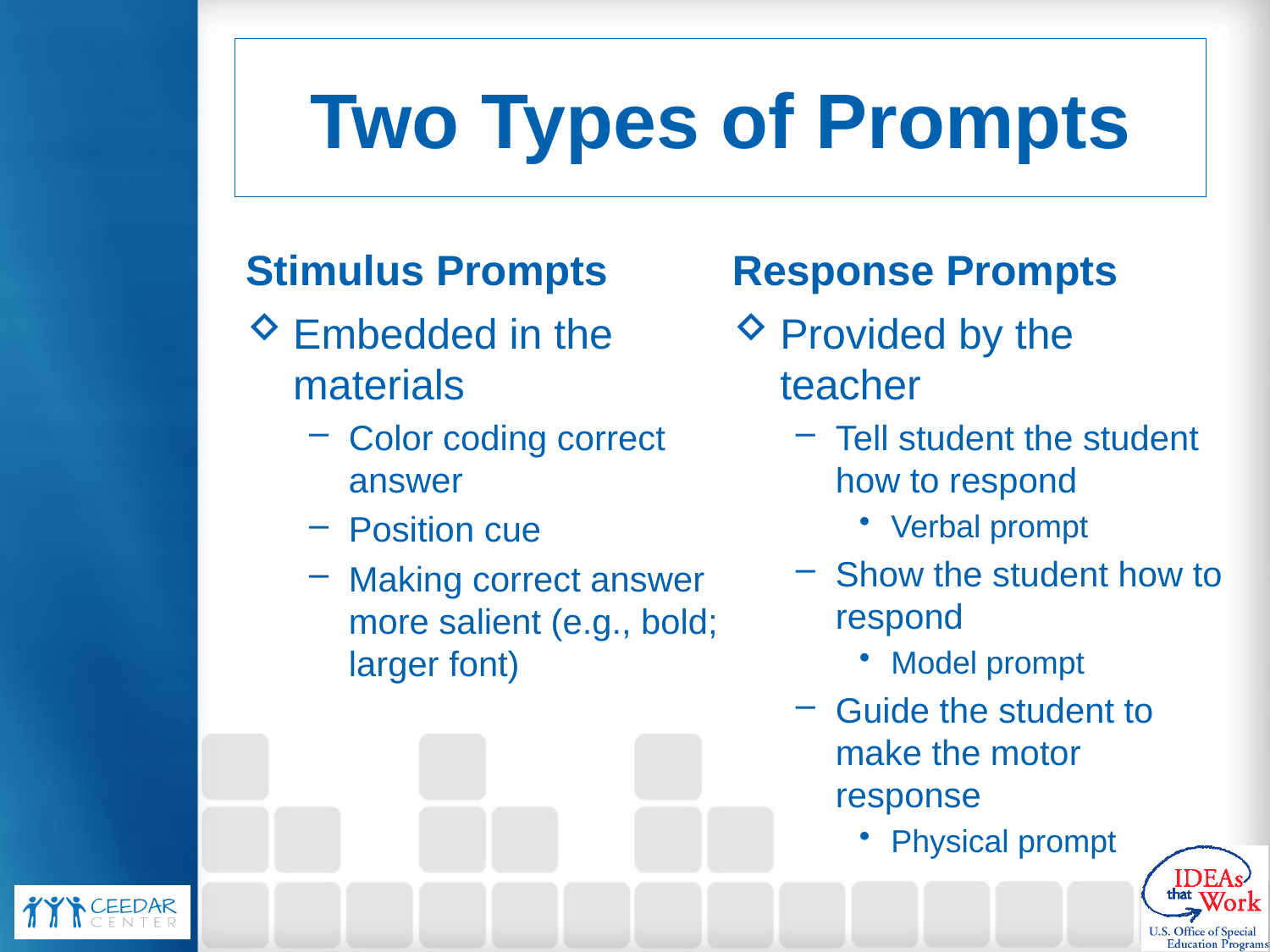

# Two Types of Prompts
Stimulus Prompts
Response Prompts
Embedded in the materials
Color coding correct answer
Position cue
Making correct answer more salient (e.g., bold; larger font)

Provided by the teacher
Tell student the student how to respond
Verbal prompt
Show the student how to respond
Model prompt
Guide the student to make the motor response
Physical prompt